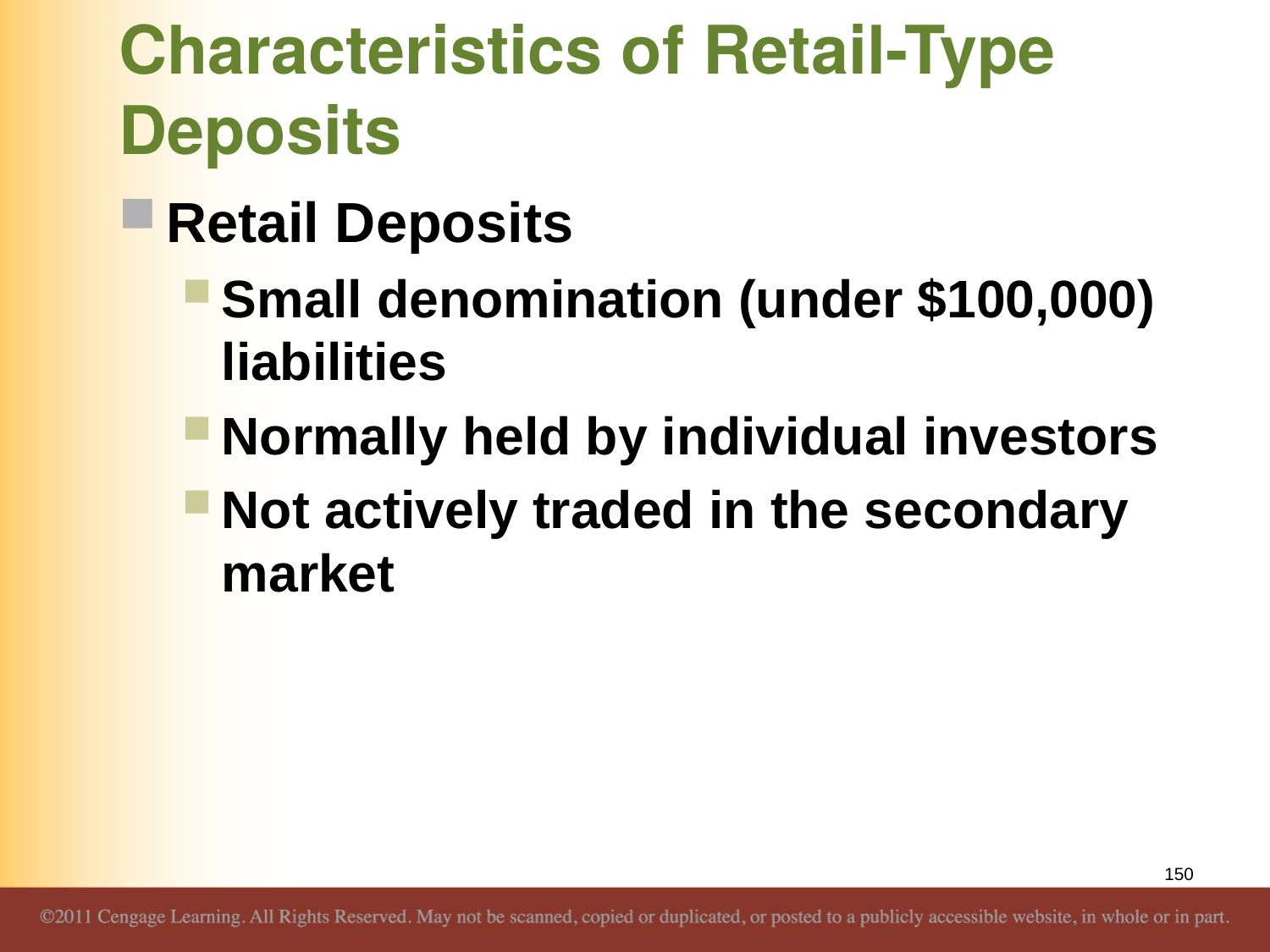

# Characteristics of Retail-Type Deposits
Retail Deposits
Small denomination (under $100,000) liabilities
Normally held by individual investors
Not actively traded in the secondary market
150